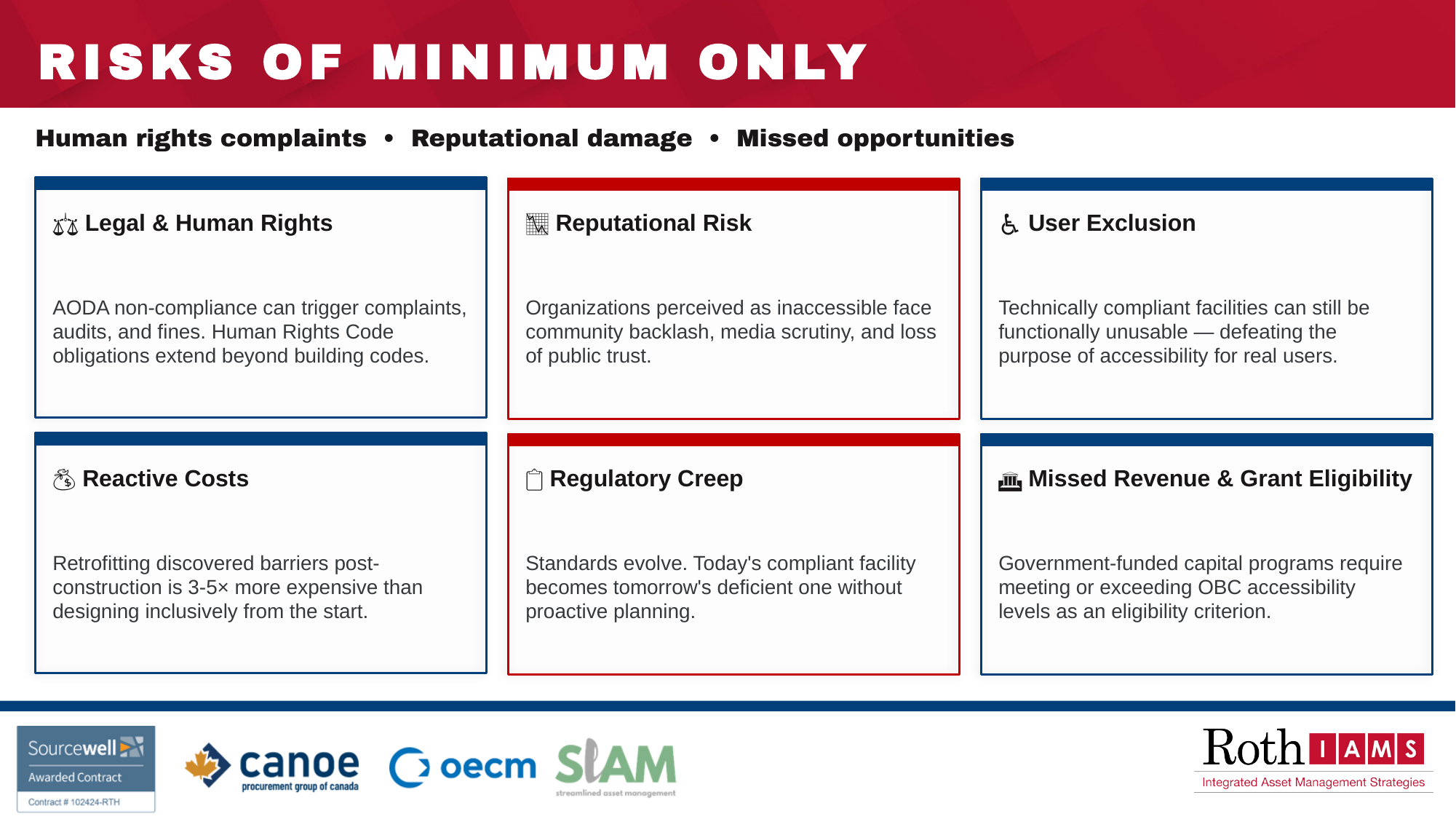

Risks of minimum only
Human rights complaints  •  Reputational damage  •  Missed opportunities

⚖ Legal & Human Rights
📉 Reputational Risk
♿ User Exclusion
AODA non-compliance can trigger complaints, audits, and fines. Human Rights Code obligations extend beyond building codes.
Organizations perceived as inaccessible face community backlash, media scrutiny, and loss of public trust.
Technically compliant facilities can still be functionally unusable — defeating the purpose of accessibility for real users.

💰 Reactive Costs
📋 Regulatory Creep
🏛 Missed Revenue & Grant Eligibility
Retrofitting discovered barriers post-construction is 3-5× more expensive than designing inclusively from the start.
Standards evolve. Today's compliant facility becomes tomorrow's deficient one without proactive planning.
Government-funded capital programs require meeting or exceeding OBC accessibility levels as an eligibility criterion.